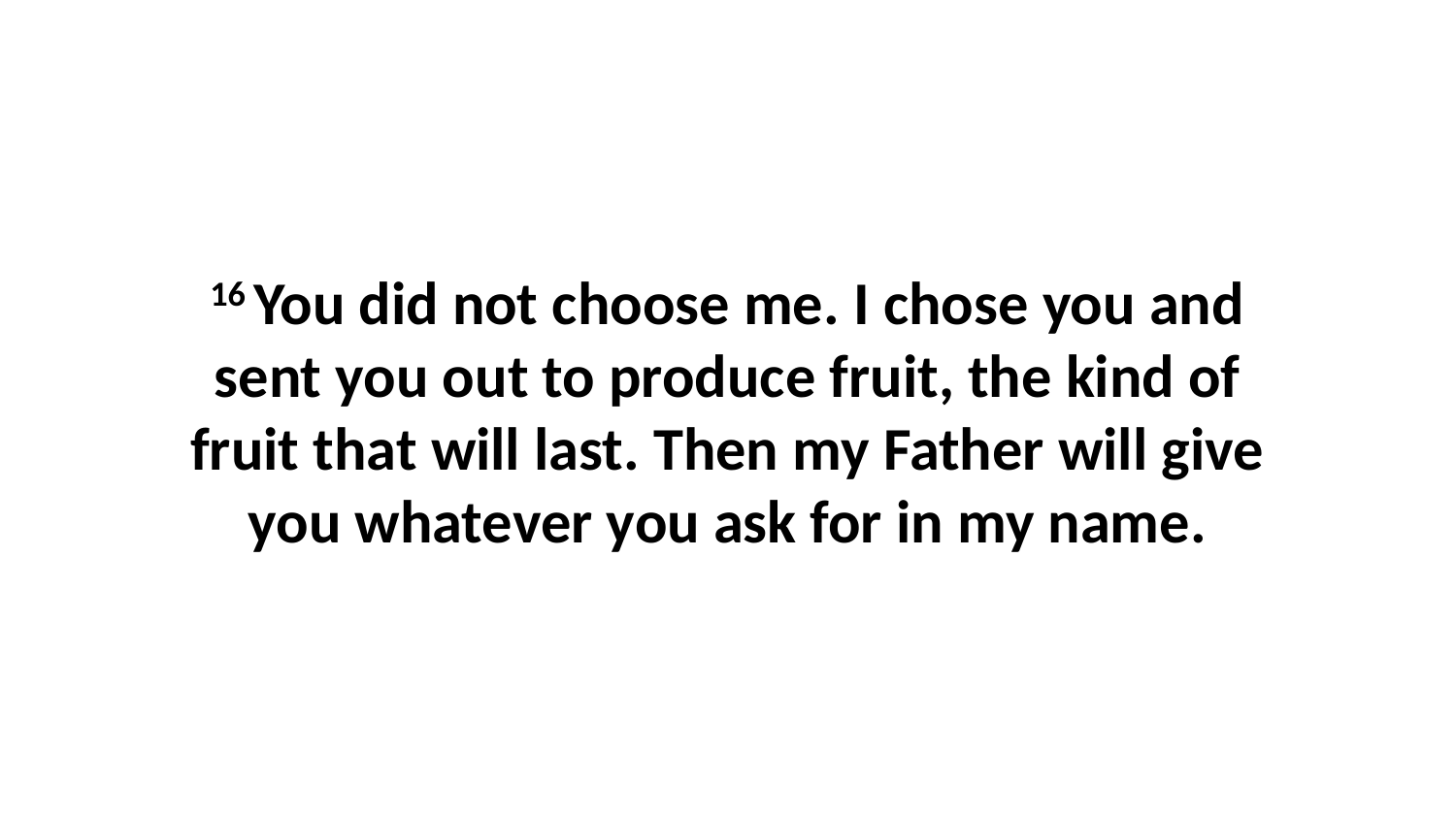

16 You did not choose me. I chose you and sent you out to produce fruit, the kind of fruit that will last. Then my Father will give you whatever you ask for in my name.